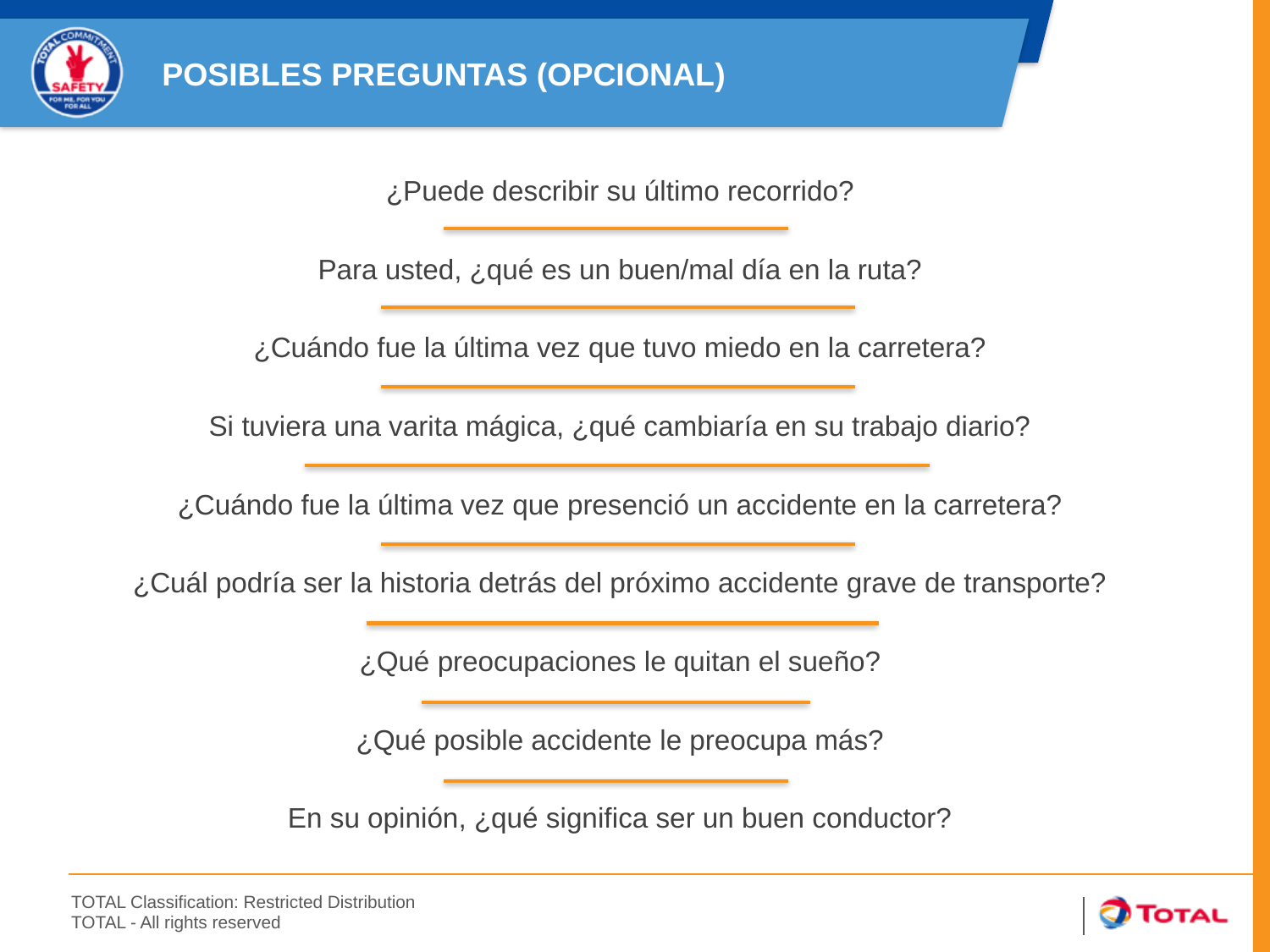

POSIBLES PREGUNTAS (OPCIONAL)
¿Puede describir su último recorrido?
Para usted, ¿qué es un buen/mal día en la ruta?
¿Cuándo fue la última vez que tuvo miedo en la carretera?
Si tuviera una varita mágica, ¿qué cambiaría en su trabajo diario?
¿Cuándo fue la última vez que presenció un accidente en la carretera?
¿Cuál podría ser la historia detrás del próximo accidente grave de transporte?
¿Qué preocupaciones le quitan el sueño?
¿Qué posible accidente le preocupa más?
En su opinión, ¿qué significa ser un buen conductor?